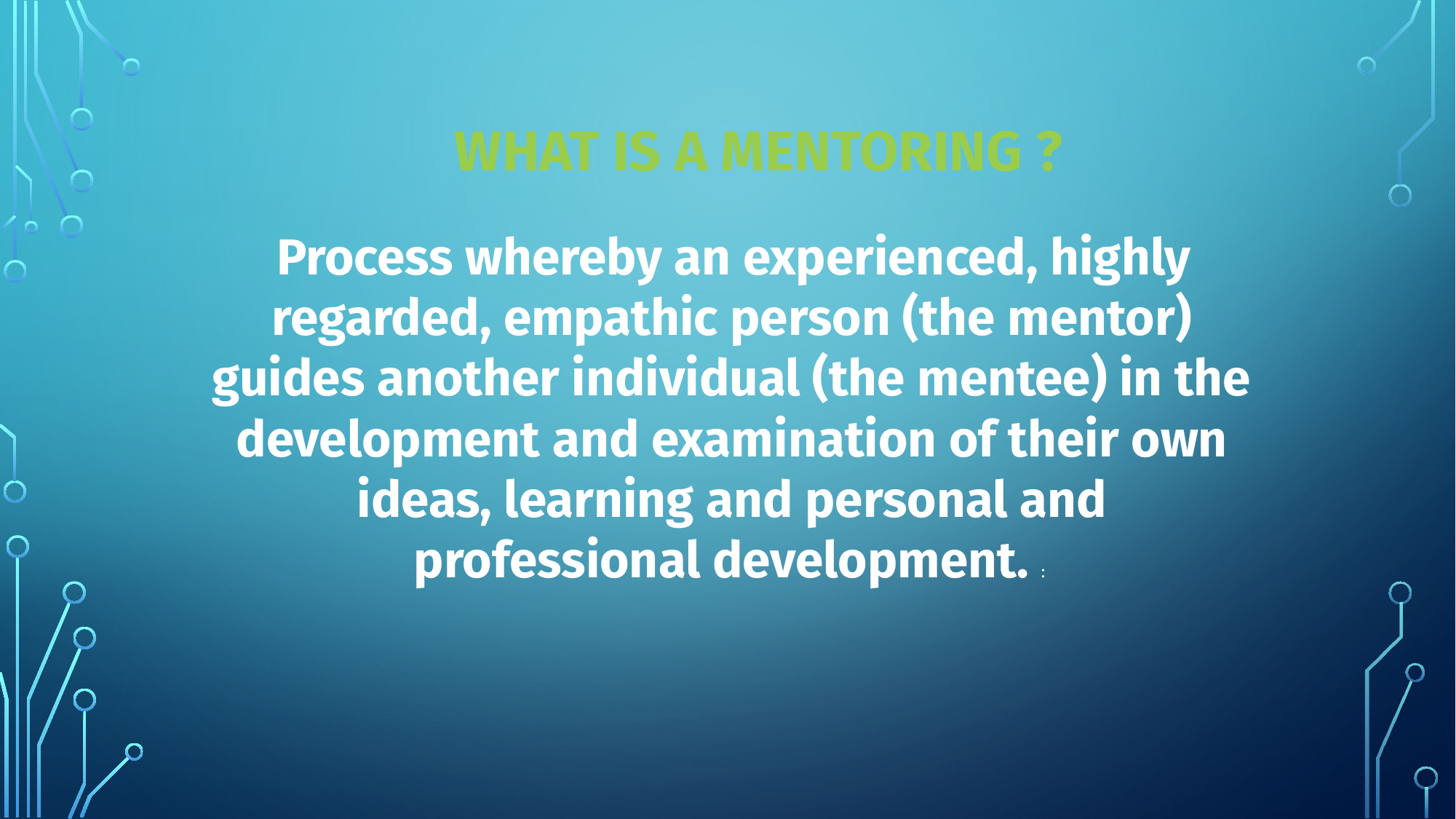

# What is A Mentoring ?

 Process whereby an experienced, highly regarded, empathic person (the mentor) guides another individual (the mentee) in the development and examination of their own ideas, learning and personal and professional development. :